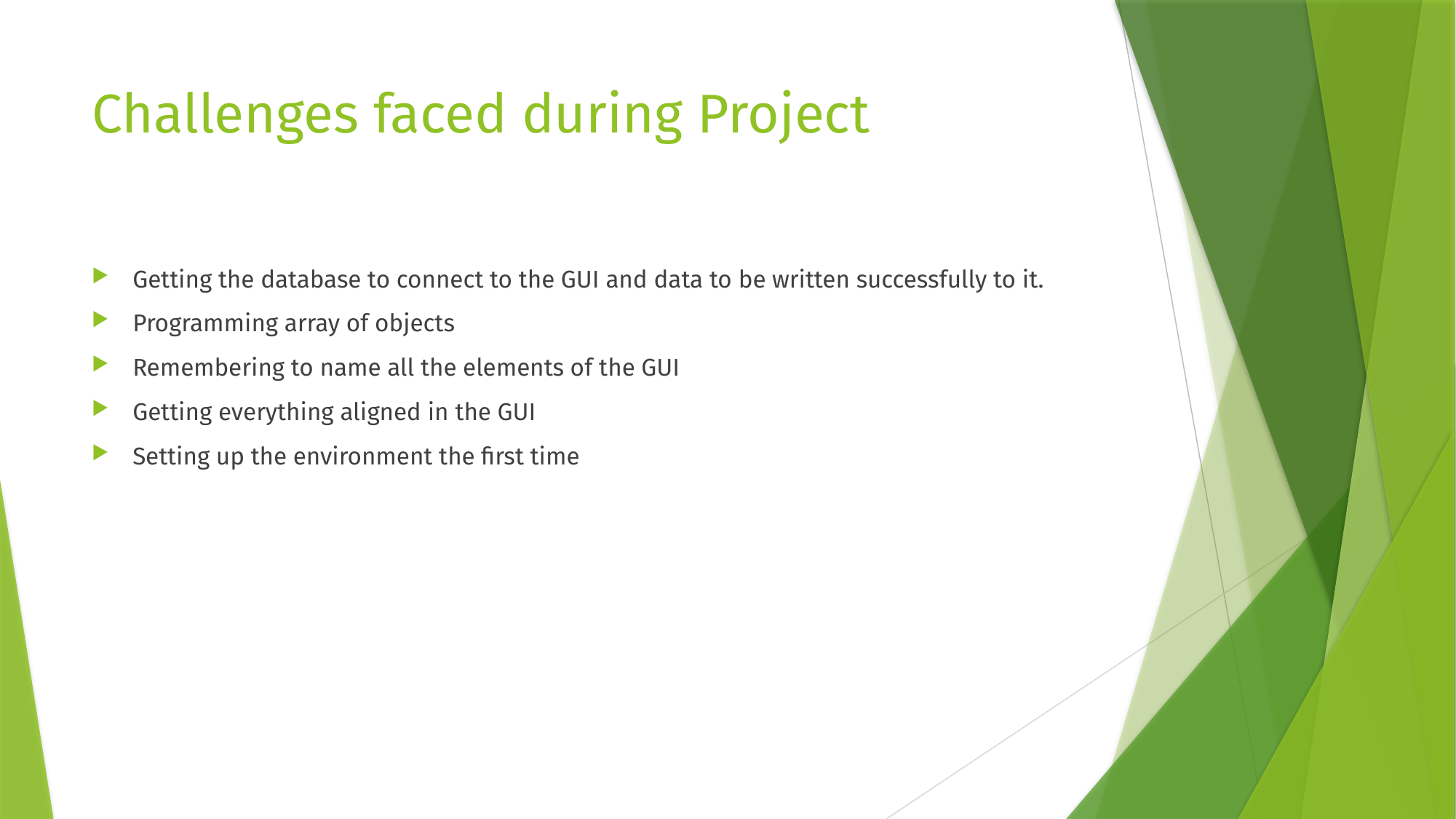

# Challenges faced during Project
Getting the database to connect to the GUI and data to be written successfully to it.
Programming array of objects
Remembering to name all the elements of the GUI
Getting everything aligned in the GUI
Setting up the environment the first time